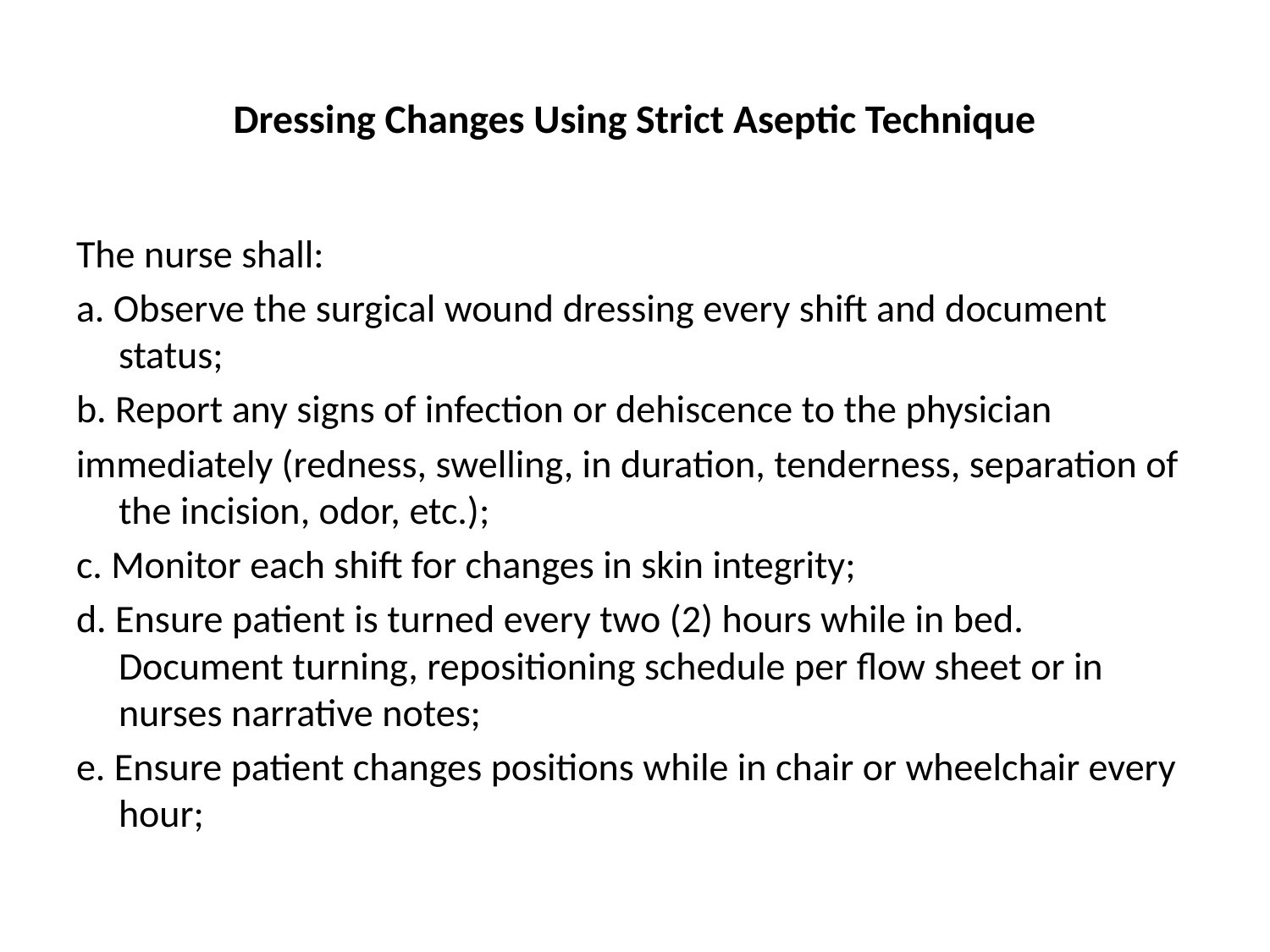

# Dressing Changes Using Strict Aseptic Technique
The nurse shall:
a. Observe the surgical wound dressing every shift and document status;
b. Report any signs of infection or dehiscence to the physician
immediately (redness, swelling, in duration, tenderness, separation of the incision, odor, etc.);
c. Monitor each shift for changes in skin integrity;
d. Ensure patient is turned every two (2) hours while in bed. Document turning, repositioning schedule per flow sheet or in nurses narrative notes;
e. Ensure patient changes positions while in chair or wheelchair every hour;